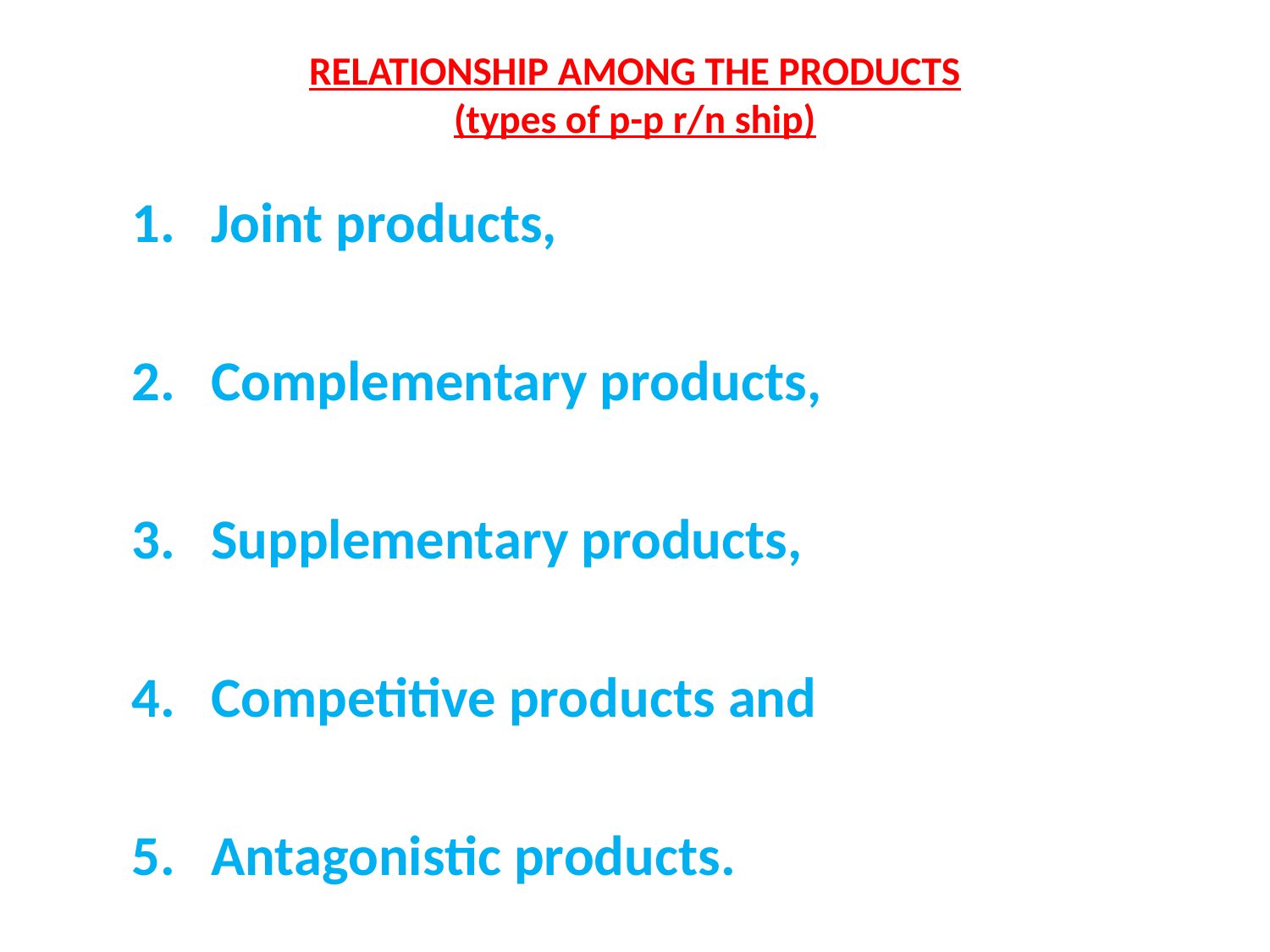

# RELATIONSHIP AMONG THE PRODUCTS (types of p-p r/n ship)
Joint products,

Complementary products,

Supplementary products,

Competitive products and

Antagonistic products.